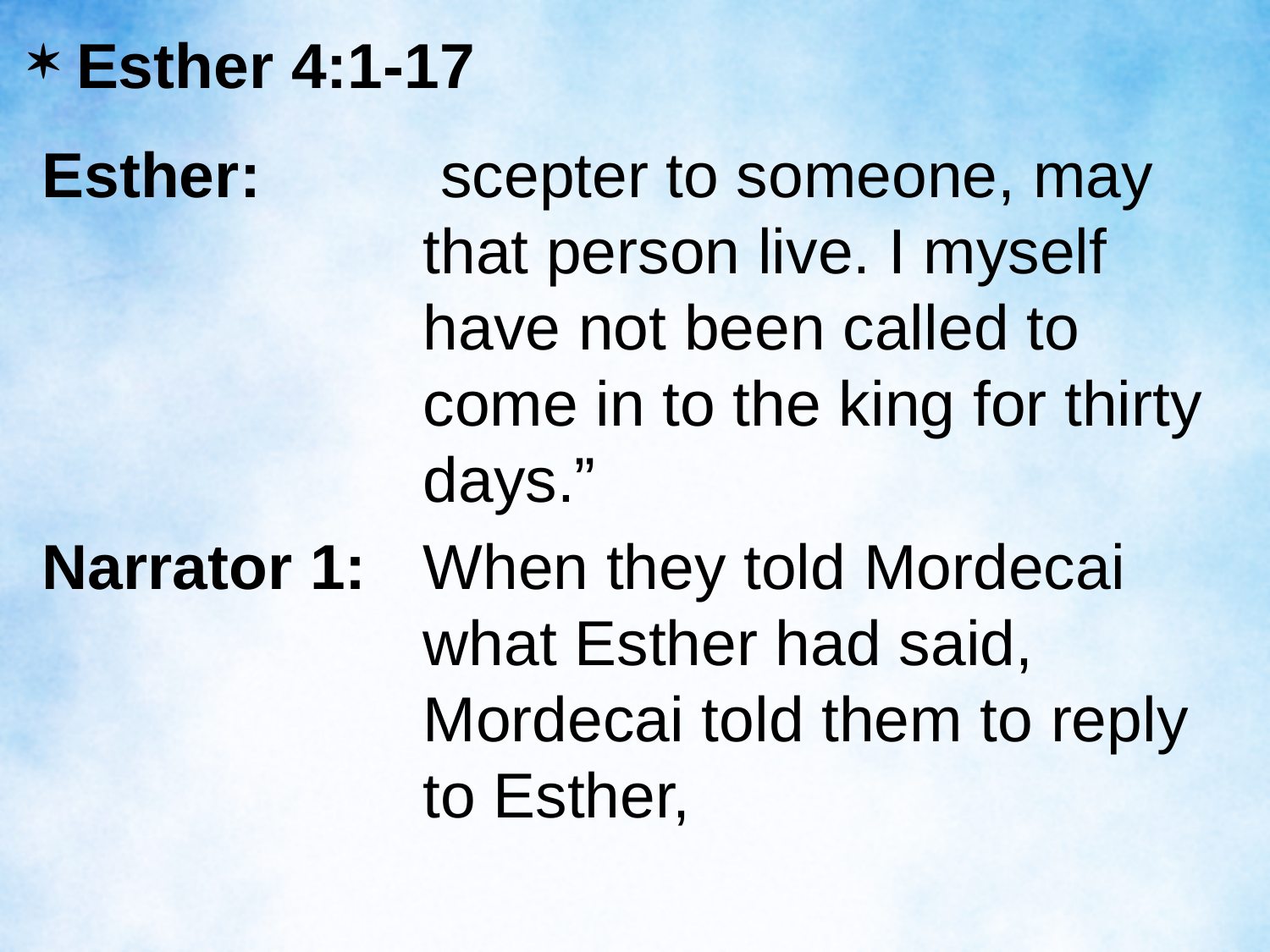

Esther 4:1-17
Esther:	 scepter to someone, may that person live. I myself have not been called to come in to the king for thirty days.”
Narrator 1:	When they told Mordecai what Esther had said, Mordecai told them to reply to Esther,